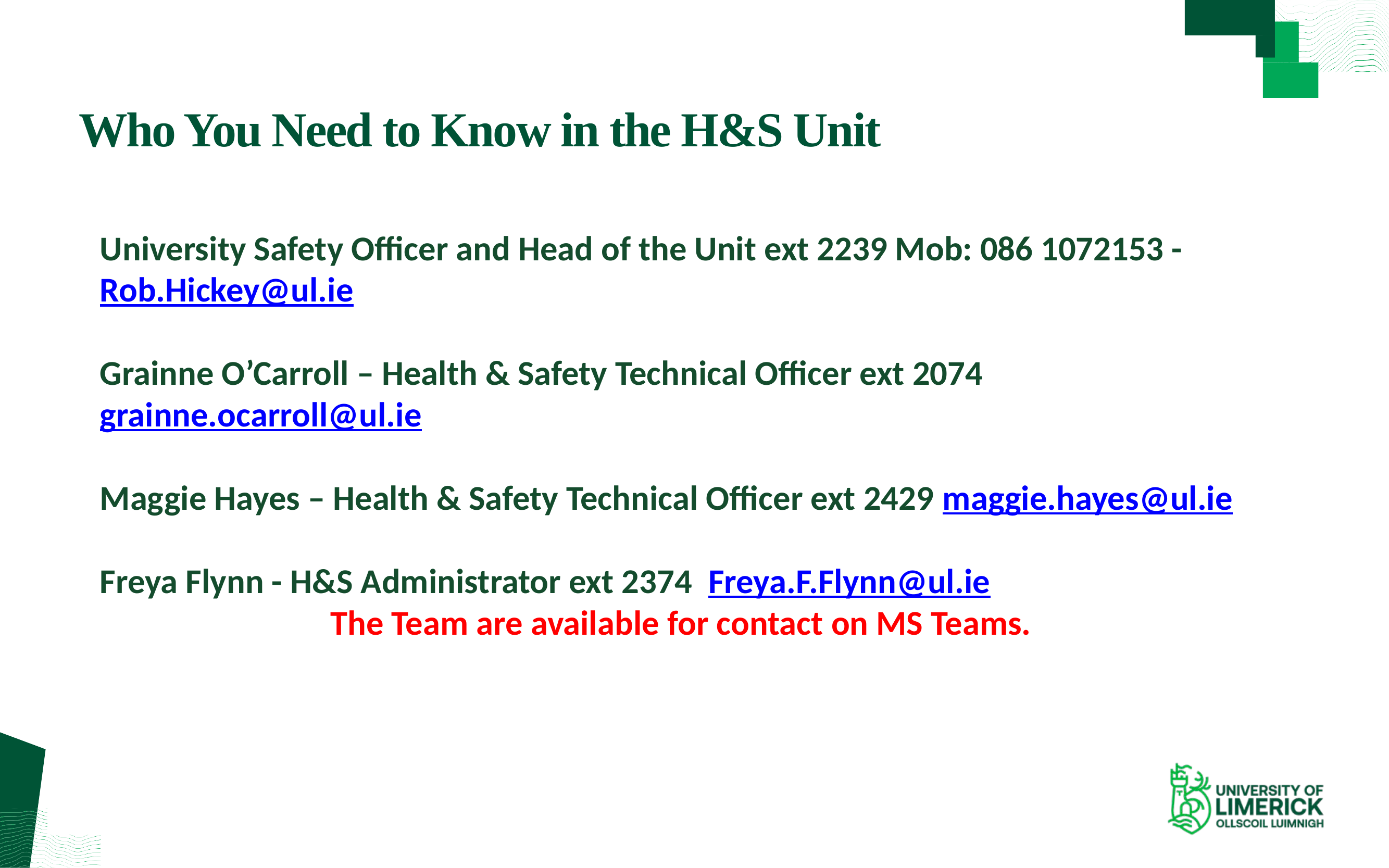

# Who You Need to Know in the H&S Unit
University Safety Officer and Head of the Unit ext 2239 Mob: 086 1072153 - Rob.Hickey@ul.ie

Grainne O’Carroll – Health & Safety Technical Officer ext 2074 grainne.ocarroll@ul.ie

Maggie Hayes – Health & Safety Technical Officer ext 2429 maggie.hayes@ul.ie

Freya Flynn - H&S Administrator ext 2374  Freya.F.Flynn@ul.ie
The Team are available for contact on MS Teams.